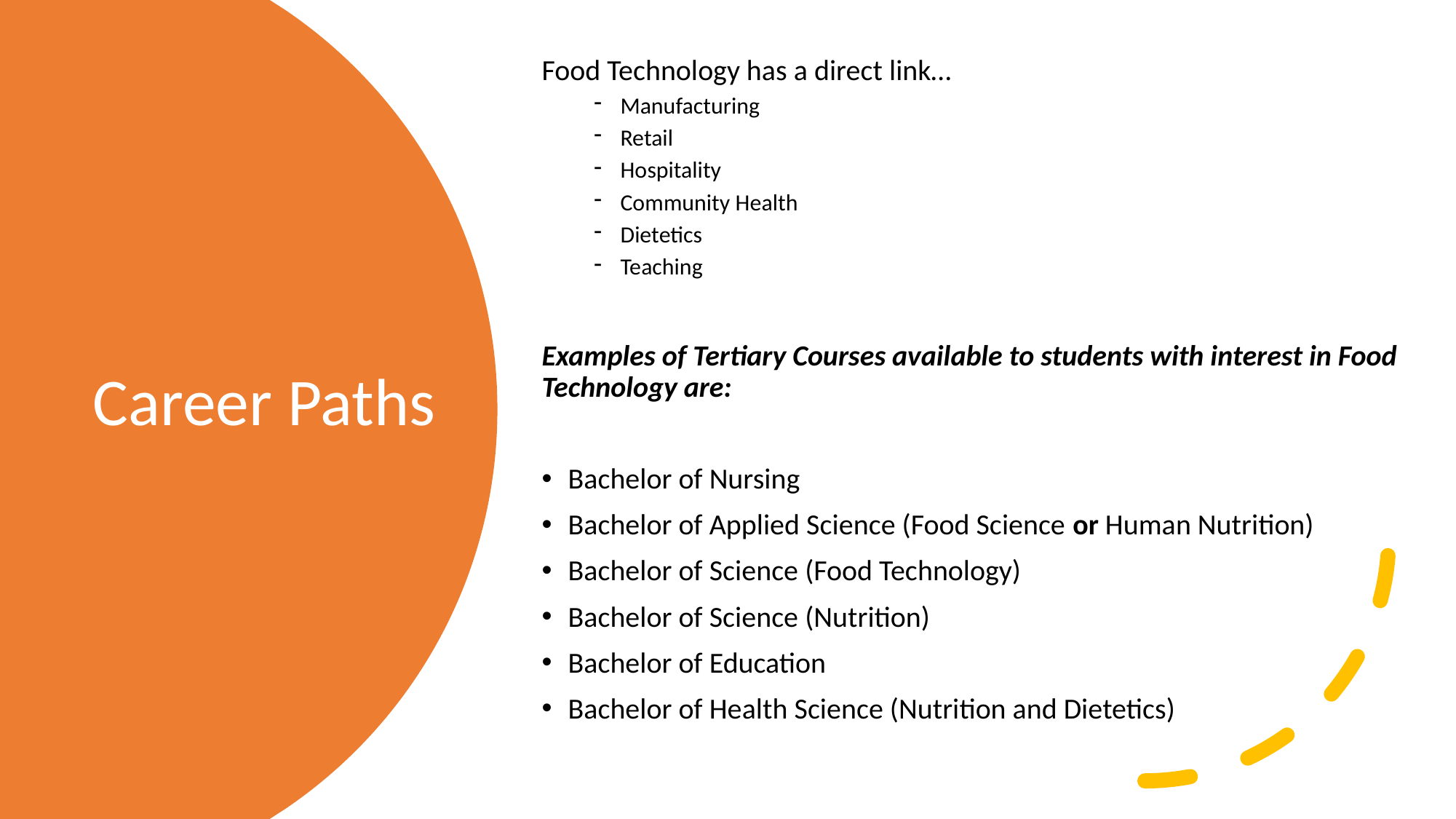

Food Technology has a direct link…
Manufacturing
Retail
Hospitality
Community Health
Dietetics
Teaching

Examples of Tertiary Courses available to students with interest in Food Technology are:

Bachelor of Nursing
Bachelor of Applied Science (Food Science or Human Nutrition)
Bachelor of Science (Food Technology)
Bachelor of Science (Nutrition)
Bachelor of Education
Bachelor of Health Science (Nutrition and Dietetics)

# Career Paths